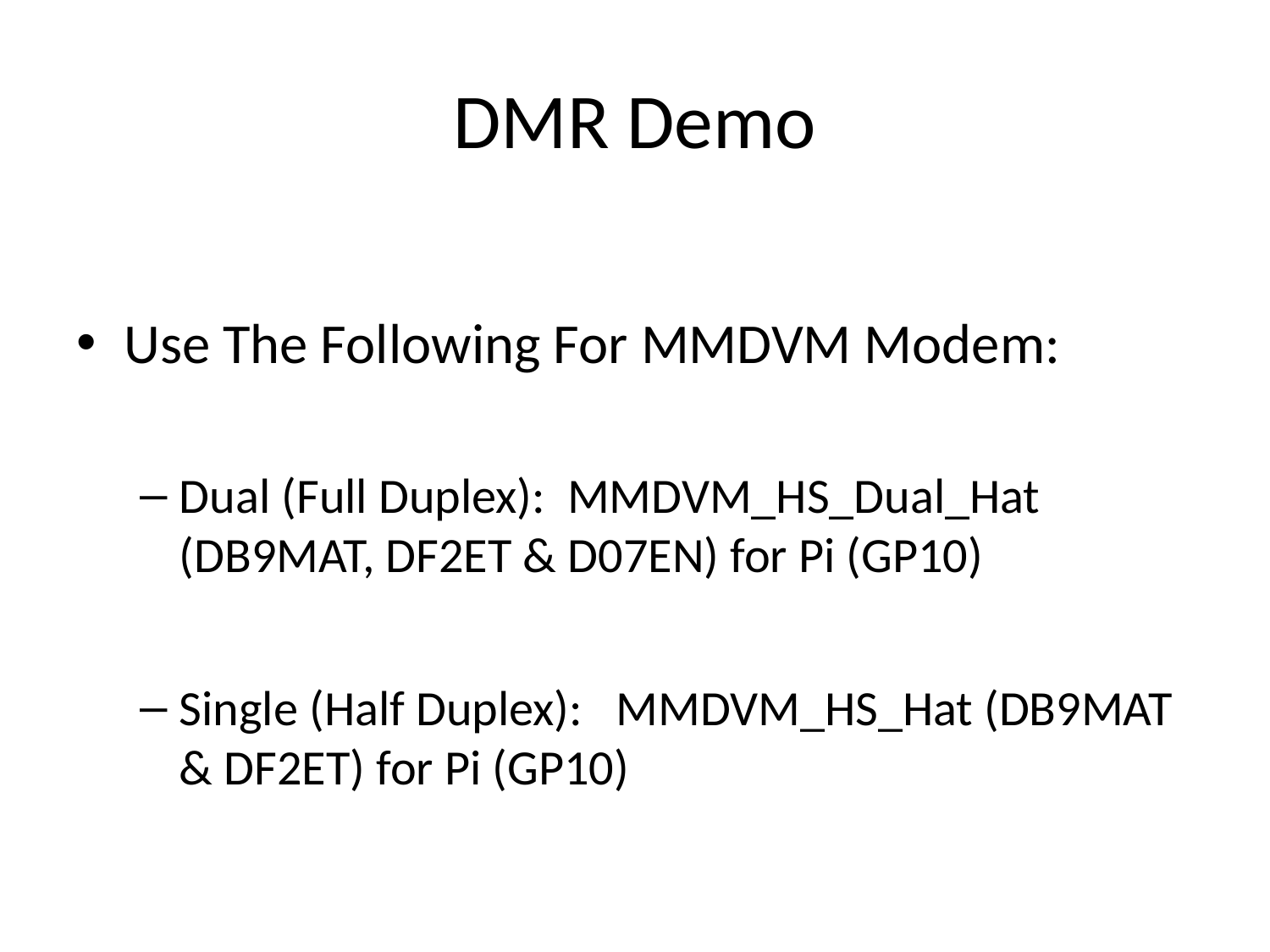

# DMR Demo

Use The Following For MMDVM Modem:

Dual (Full Duplex):  MMDVM_HS_Dual_Hat (DB9MAT, DF2ET & D07EN) for Pi (GP10)

Single (Half Duplex):   MMDVM_HS_Hat (DB9MAT & DF2ET) for Pi (GP10)